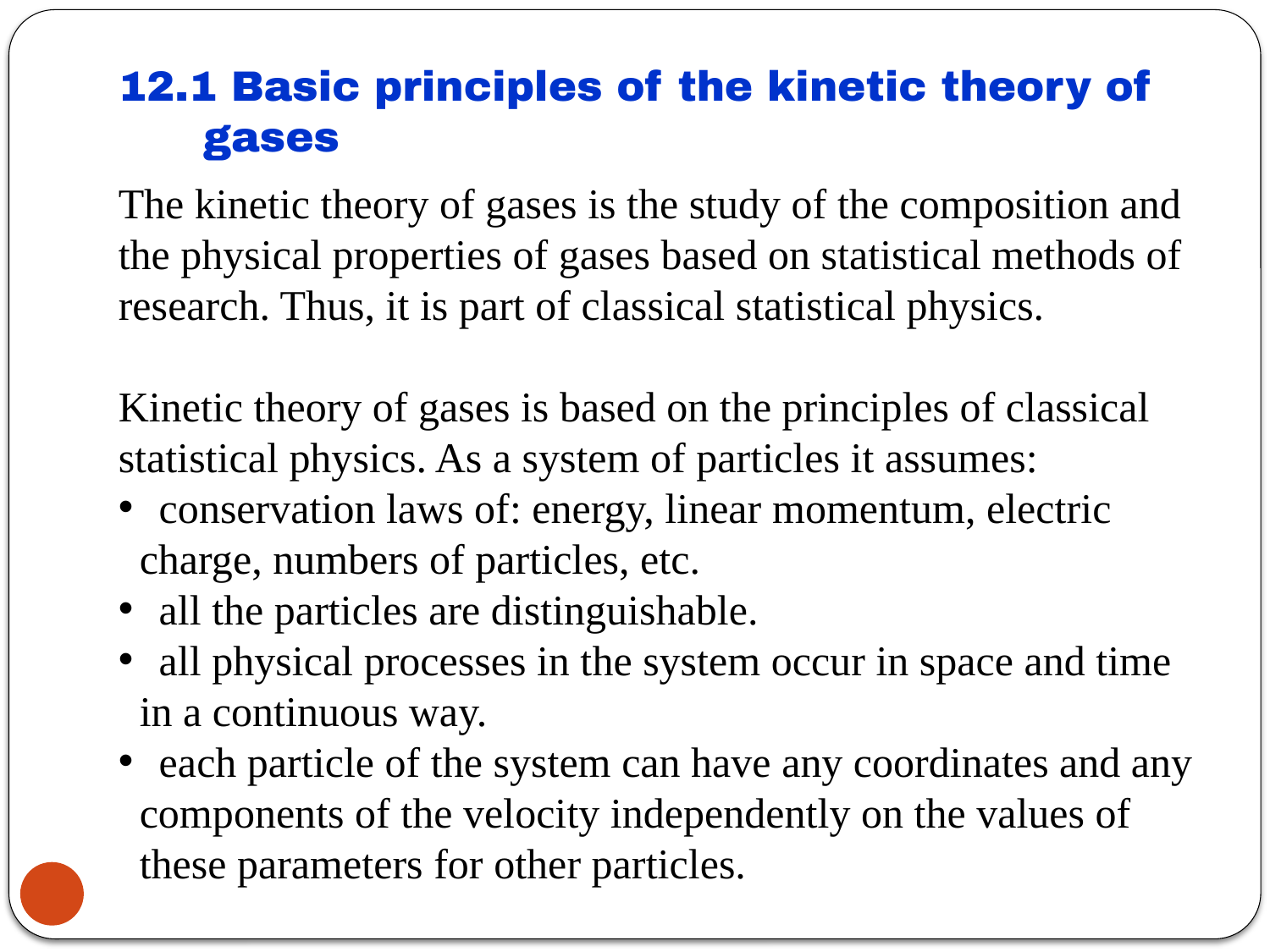

12.1 Basic principles of the kinetic theory of
      gases
The kinetic theory of gases is the study of the composition and the physical properties of gases based on statistical methods of research. Thus, it is part of classical statistical physics.

Kinetic theory of gases is based on the principles of classical statistical physics. As a system of particles it assumes:
 conservation laws of: energy, linear momentum, electric
  charge, numbers of particles, etc.
 all the particles are distinguishable.
 all physical processes in the system occur in space and time
  in a continuous way.
 each particle of the system can have any coordinates and any
  components of the velocity independently on the values of
  these parameters for other particles.

2